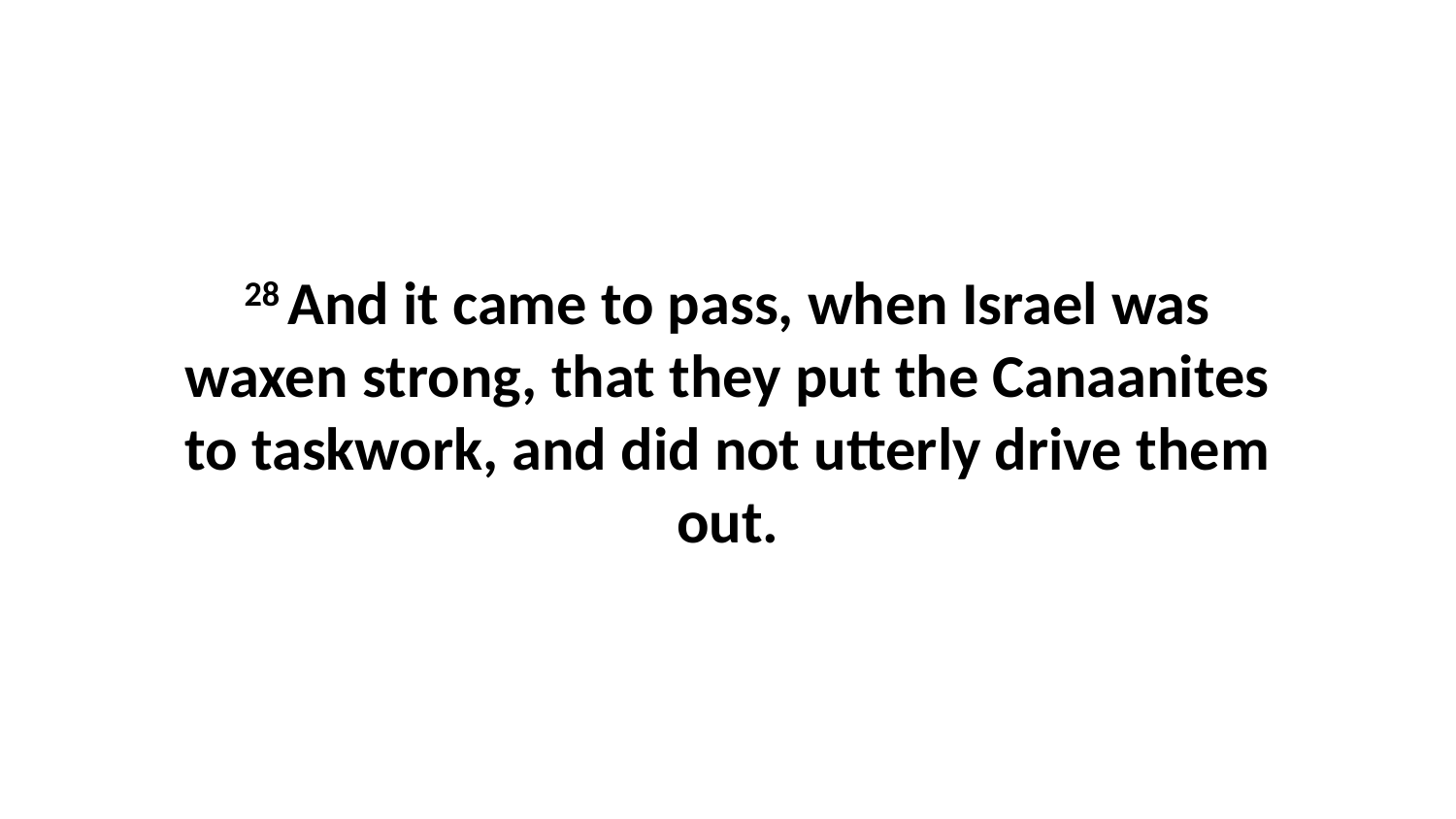

28 And it came to pass, when Israel was waxen strong, that they put the Canaanites to taskwork, and did not utterly drive them out.